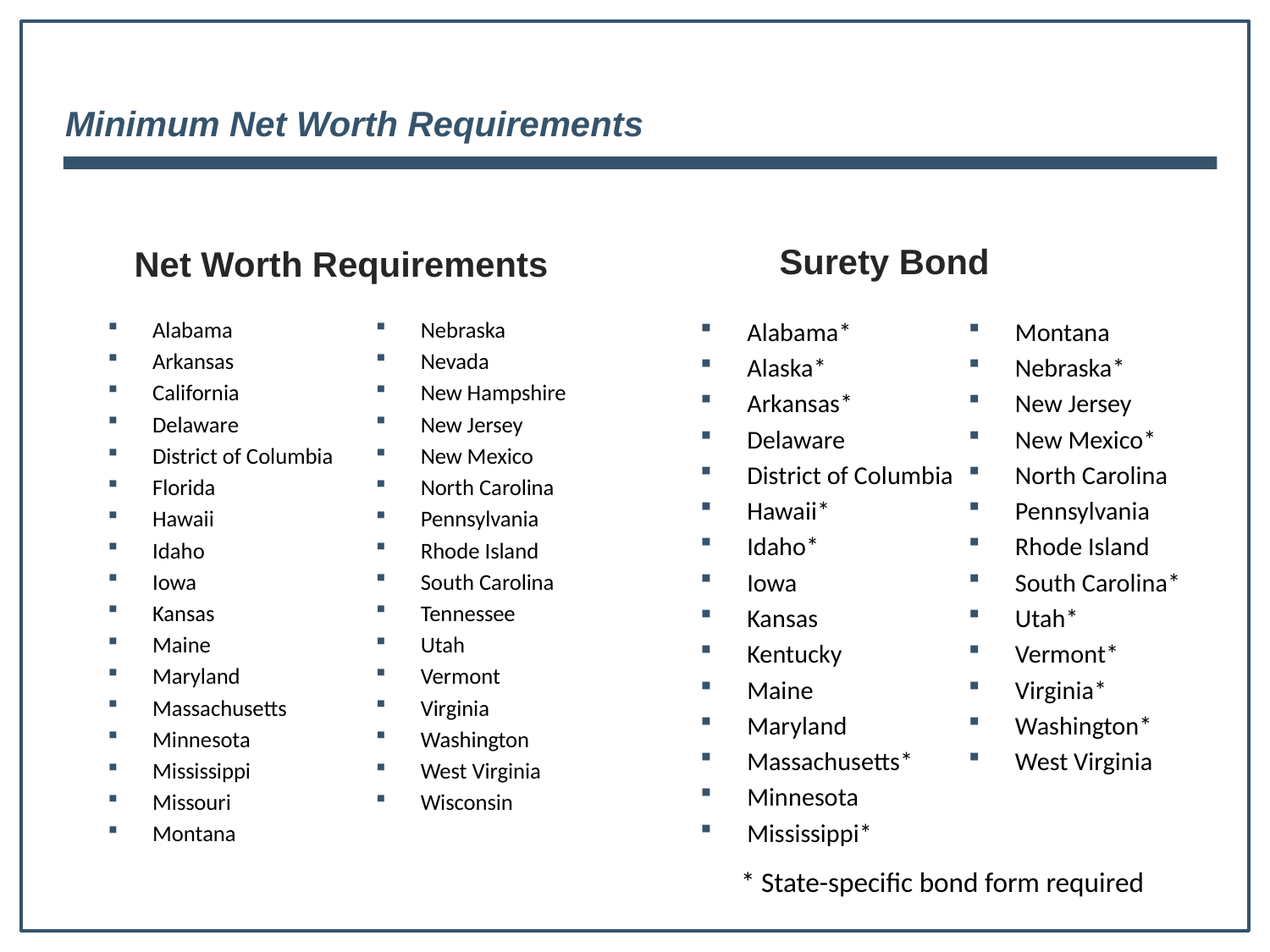

Minimum Net Worth Requirements

Surety Bond
Net Worth Requirements
Alabama
Arkansas
California
Delaware
District of Columbia
Florida
Hawaii
Idaho
Iowa
Kansas
Maine
Maryland
Massachusetts
Minnesota
Mississippi
Missouri
Montana
Nebraska
Nevada
New Hampshire
New Jersey
New Mexico
North Carolina
Pennsylvania
Rhode Island
South Carolina
Tennessee
Utah
Vermont
Virginia
Washington
West Virginia
Wisconsin

Alabama*
Alaska*
Arkansas*
Delaware
District of Columbia
Hawaii*
Idaho*
Iowa
Kansas
Kentucky
Maine
Maryland
Massachusetts*
Minnesota
Mississippi*
Montana
Nebraska*
New Jersey
New Mexico*
North Carolina
Pennsylvania
Rhode Island
South Carolina*
Utah*
Vermont*
Virginia*
Washington*
West Virginia

* State-specific bond form required